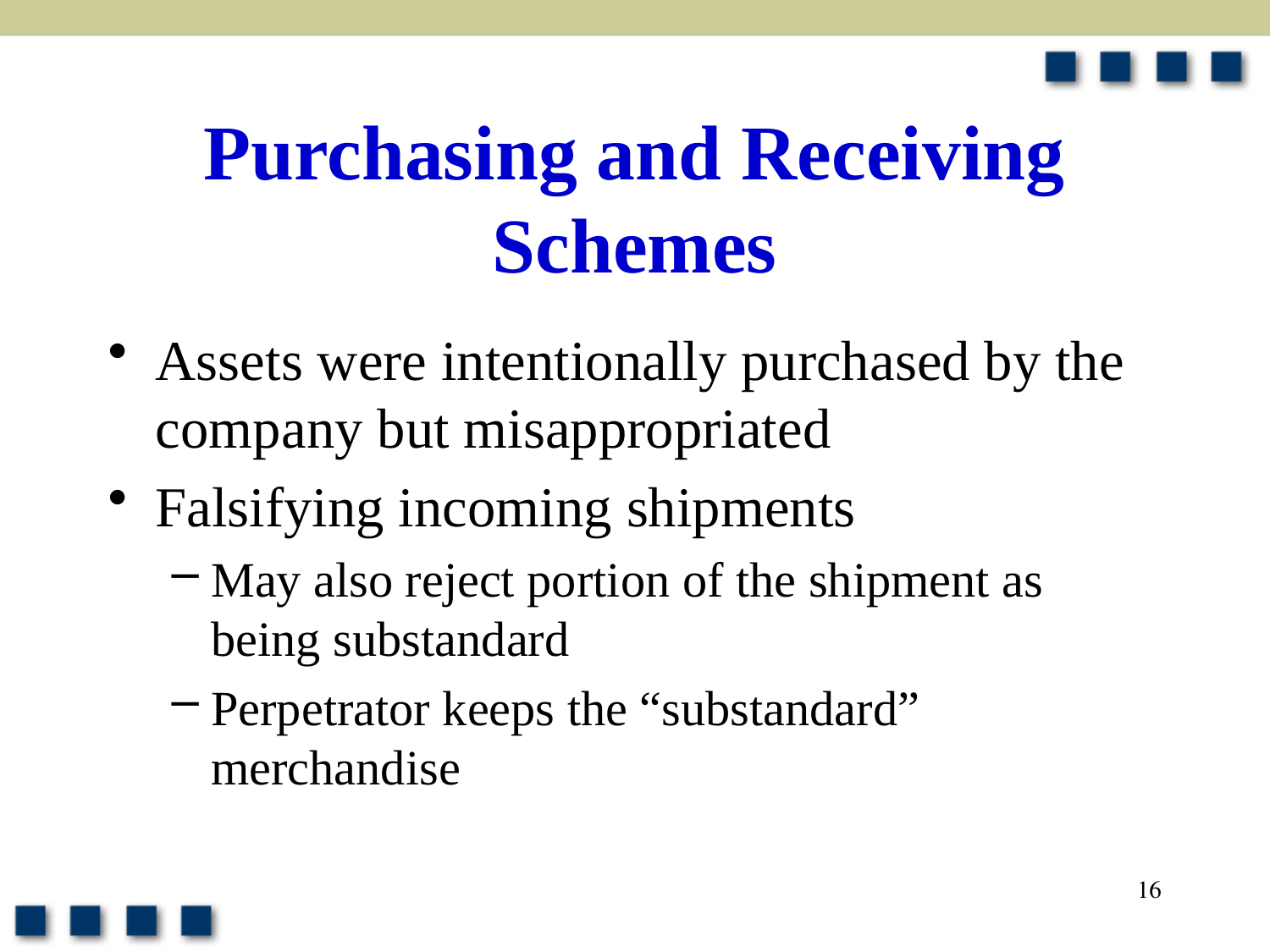

# Purchasing and Receiving Schemes
Assets were intentionally purchased by the company but misappropriated
Falsifying incoming shipments
May also reject portion of the shipment as being substandard
Perpetrator keeps the “substandard” merchandise

16